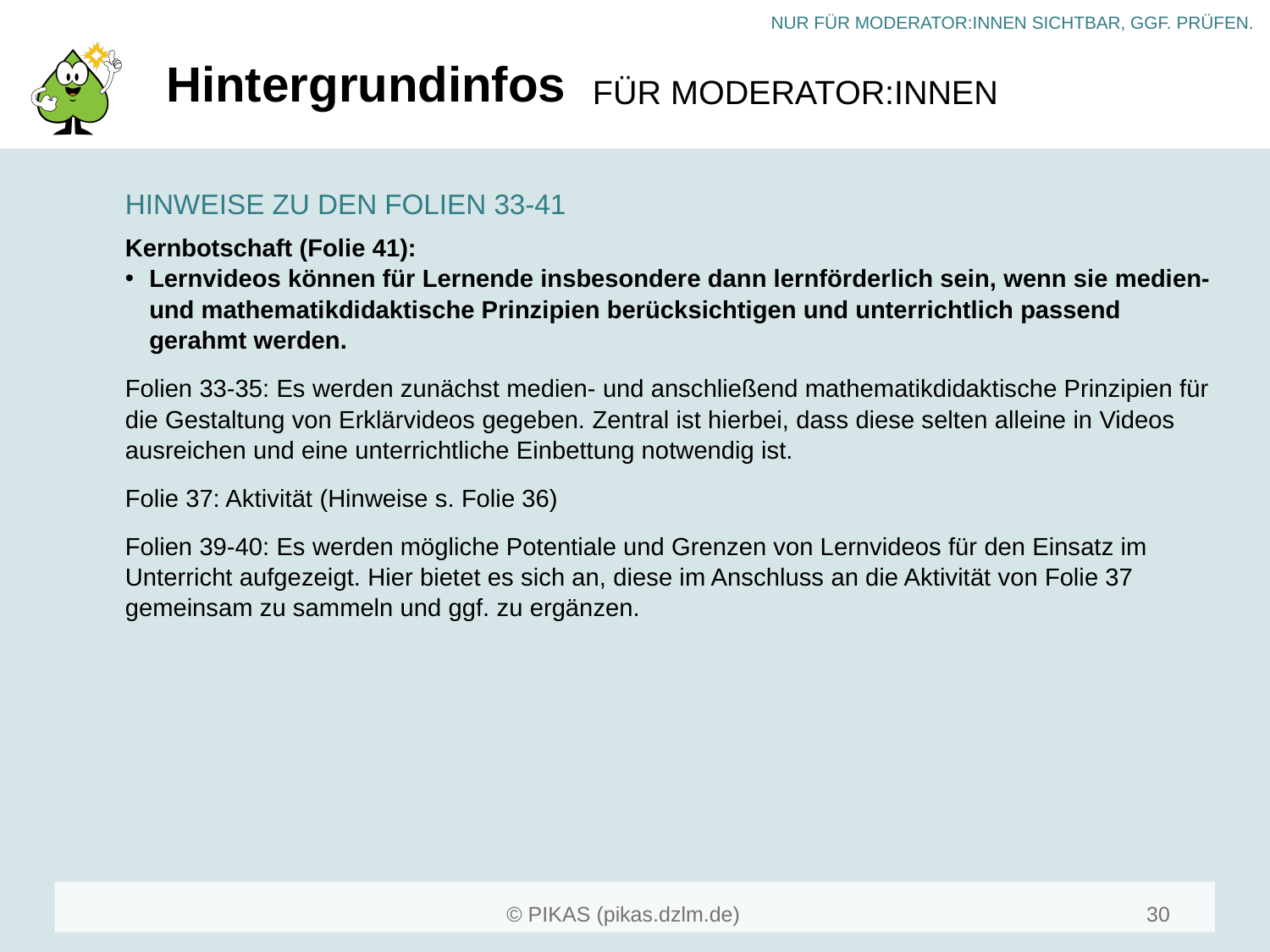

# Hintergrundinfos
HINWEISE ZU DEN FOLIEN 33-41
Kernbotschaft (Folie 41):
Lernvideos können für Lernende insbesondere dann lernförderlich sein, wenn sie medien- und mathematikdidaktische Prinzipien berücksichtigen und unterrichtlich passend gerahmt werden.
Folien 33-35: Es werden zunächst medien- und anschließend mathematikdidaktische Prinzipien für die Gestaltung von Erklärvideos gegeben. Zentral ist hierbei, dass diese selten alleine in Videos ausreichen und eine unterrichtliche Einbettung notwendig ist.
Folie 37: Aktivität (Hinweise s. Folie 36)
Folien 39-40: Es werden mögliche Potentiale und Grenzen von Lernvideos für den Einsatz im Unterricht aufgezeigt. Hier bietet es sich an, diese im Anschluss an die Aktivität von Folie 37 gemeinsam zu sammeln und ggf. zu ergänzen.

30